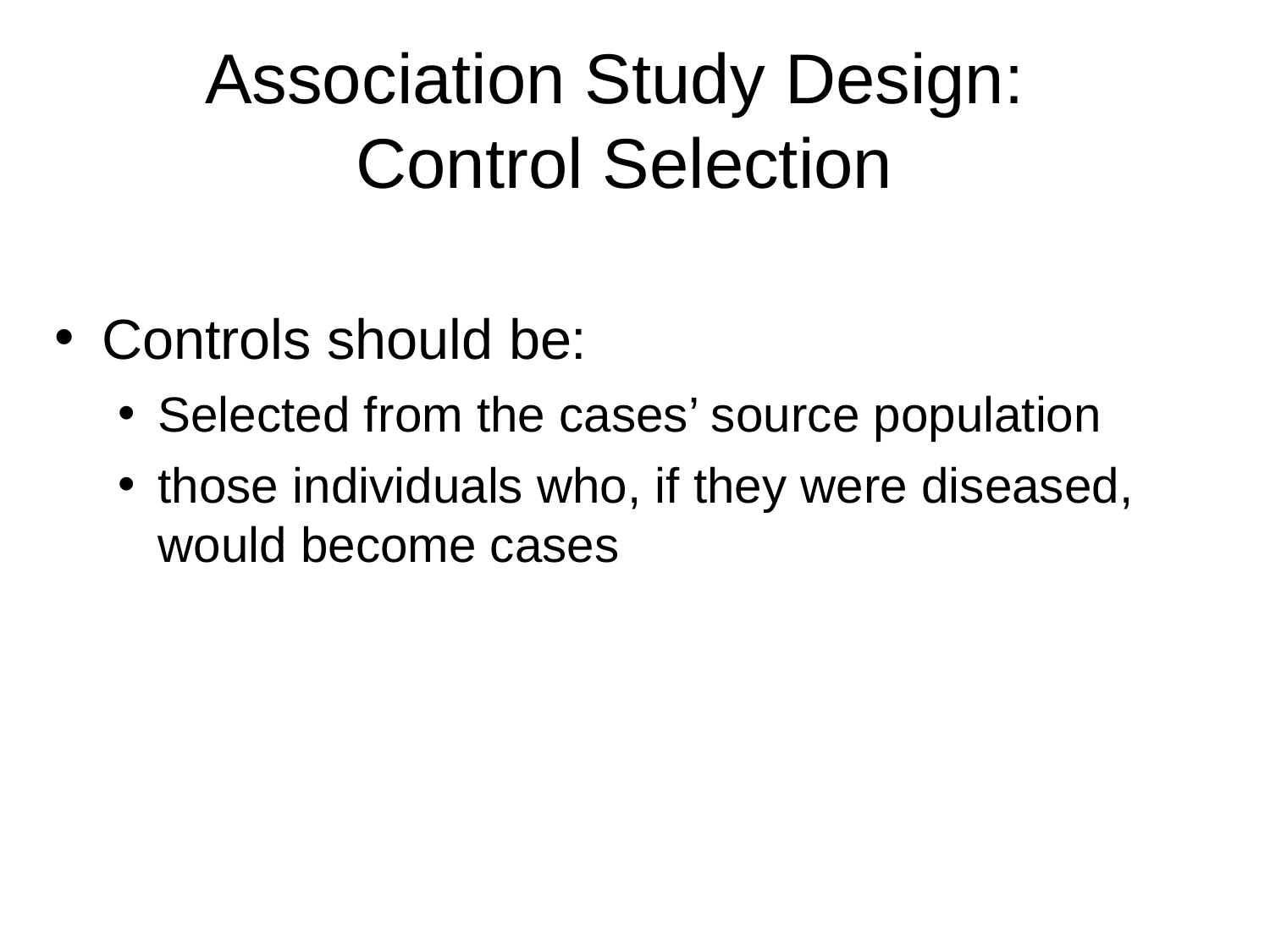

Association Study Design:
Control Selection
Controls should be:
Selected from the cases’ source population
those individuals who, if they were diseased, would become cases